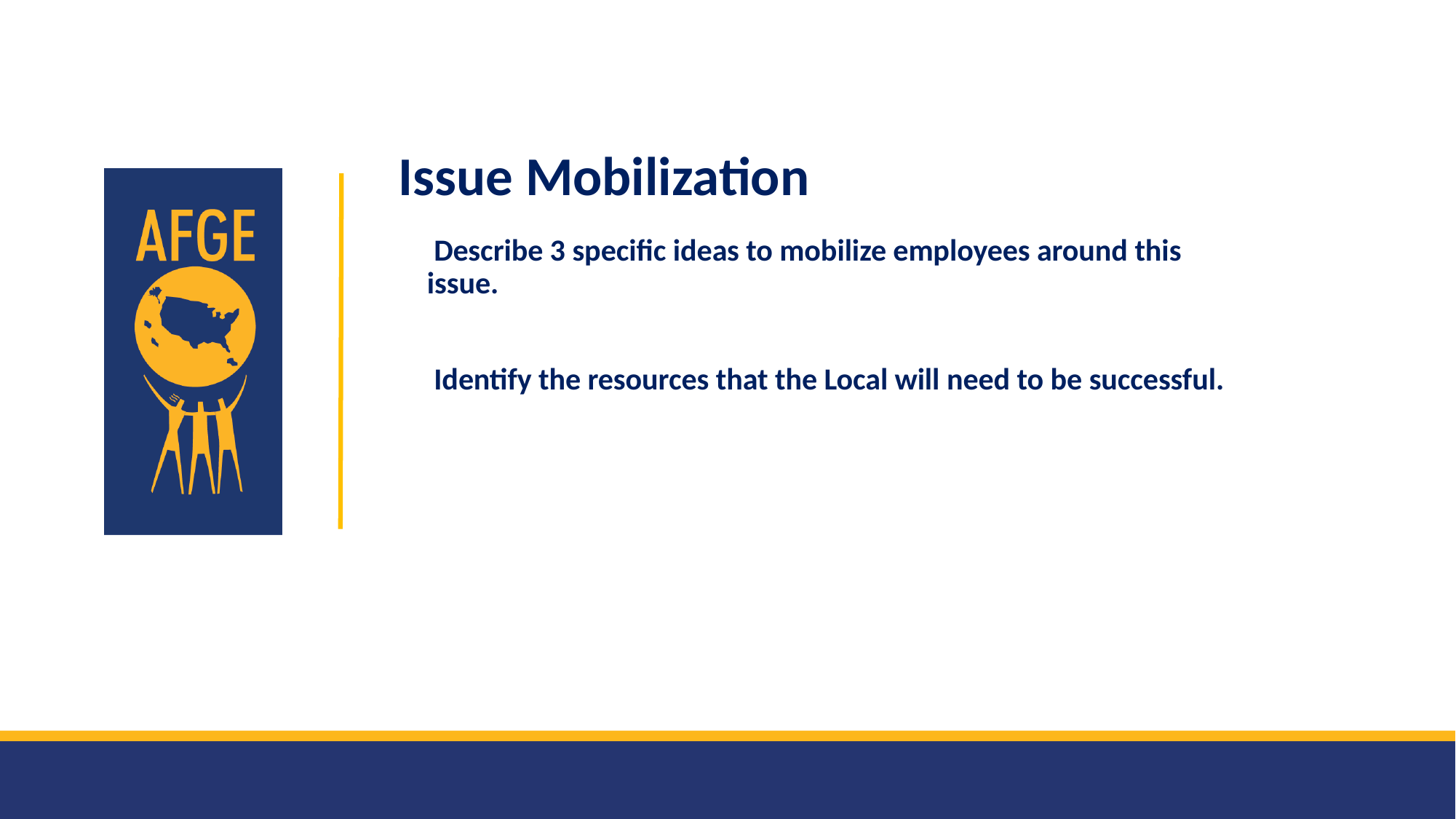

Issue Mobilization
 Describe 3 specific ideas to mobilize employees around this issue.

 Identify the resources that the Local will need to be successful.